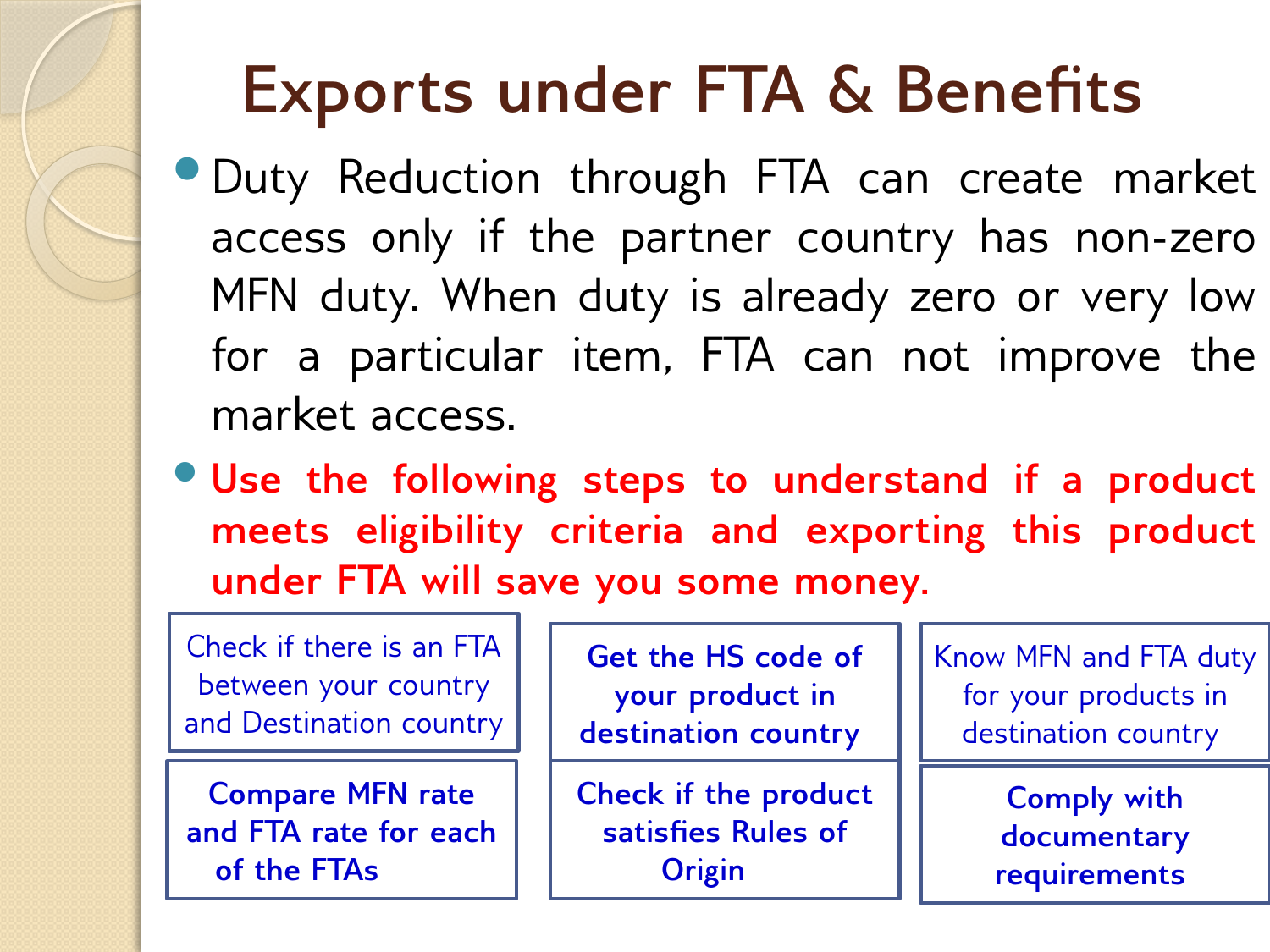

# Exports under FTA & Benefits
Duty Reduction through FTA can create market access only if the partner country has non-zero MFN duty. When duty is already zero or very low for a particular item, FTA can not improve the market access.
Use the following steps to understand if a product meets eligibility criteria and exporting this product under FTA will save you some money.

Check if there is an FTA between your country and Destination country
Get the HS code of your product in destination country
Know MFN and FTA duty for your products in destination country
Compare MFN rate and FTA rate for each of the FTAs
Check if the product satisfies Rules of Origin
Comply with documentary requirements